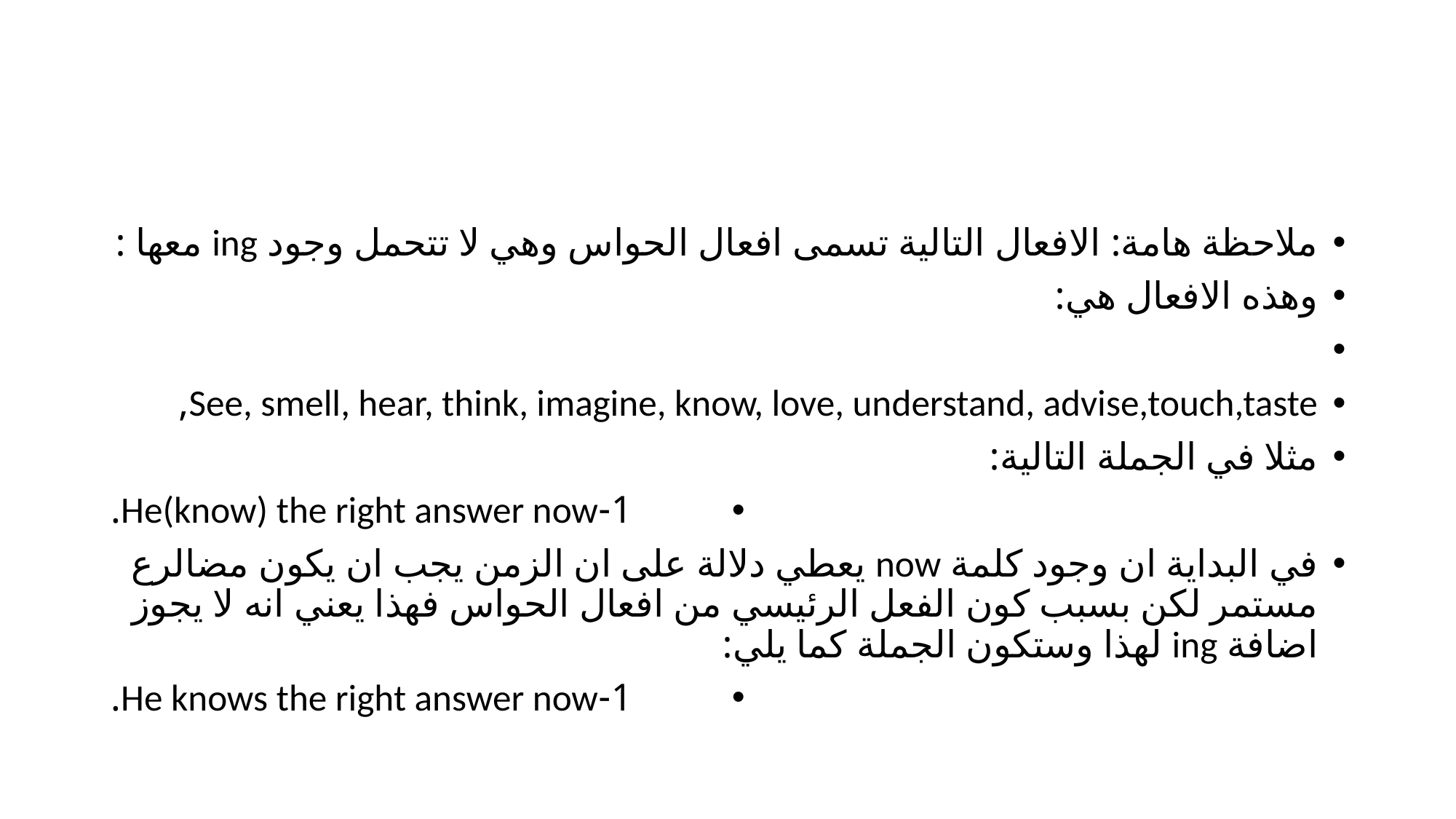

#
ملاحظة هامة: الافعال التالية تسمى افعال الحواس وهي لا تتحمل وجود ing معها :
وهذه الافعال هي:

See, smell, hear, think, imagine, know, love, understand, advise,touch,taste,
مثلا في الجملة التالية:
1-He(know) the right answer now.
في البداية ان وجود كلمة now يعطي دلالة على ان الزمن يجب ان يكون مضالرع مستمر لكن بسبب كون الفعل الرئيسي من افعال الحواس فهذا يعني انه لا يجوز اضافة ing لهذا وستكون الجملة كما يلي:
1-He knows the right answer now.